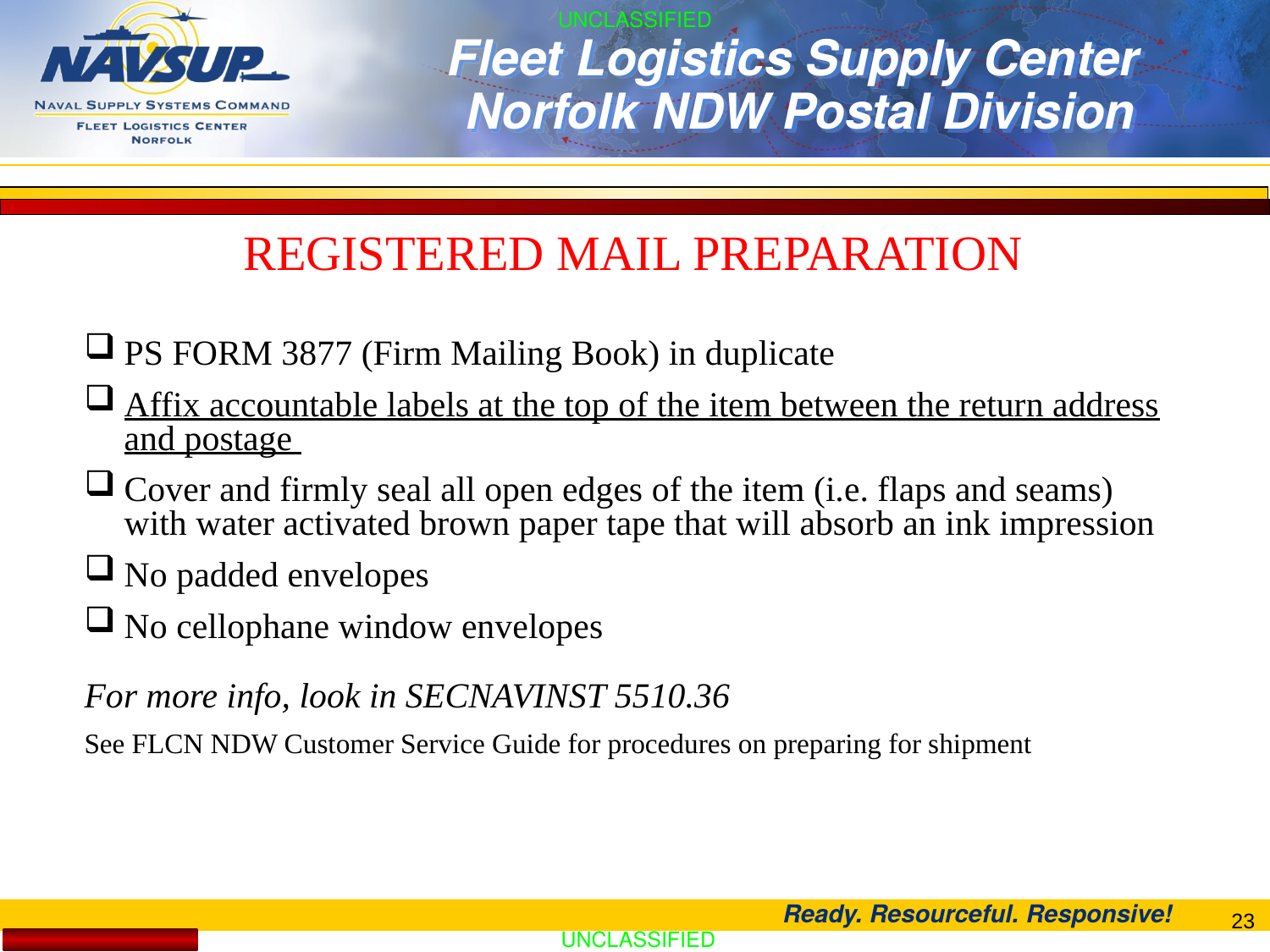

FLEET LOGISTICS CENTER JACKSONVILLE

REGISTERED MAIL PREPARATION

PS FORM 3877 (Firm Mailing Book) in duplicate
Affix accountable labels at the top of the item between the return address and postage
Cover and firmly seal all open edges of the item (i.e. flaps and seams) with water activated brown paper tape that will absorb an ink impression
No padded envelopes
No cellophane window envelopes
For more info, look in SECNAVINST 5510.36
See FLCN NDW Customer Service Guide for procedures on preparing for shipment

23